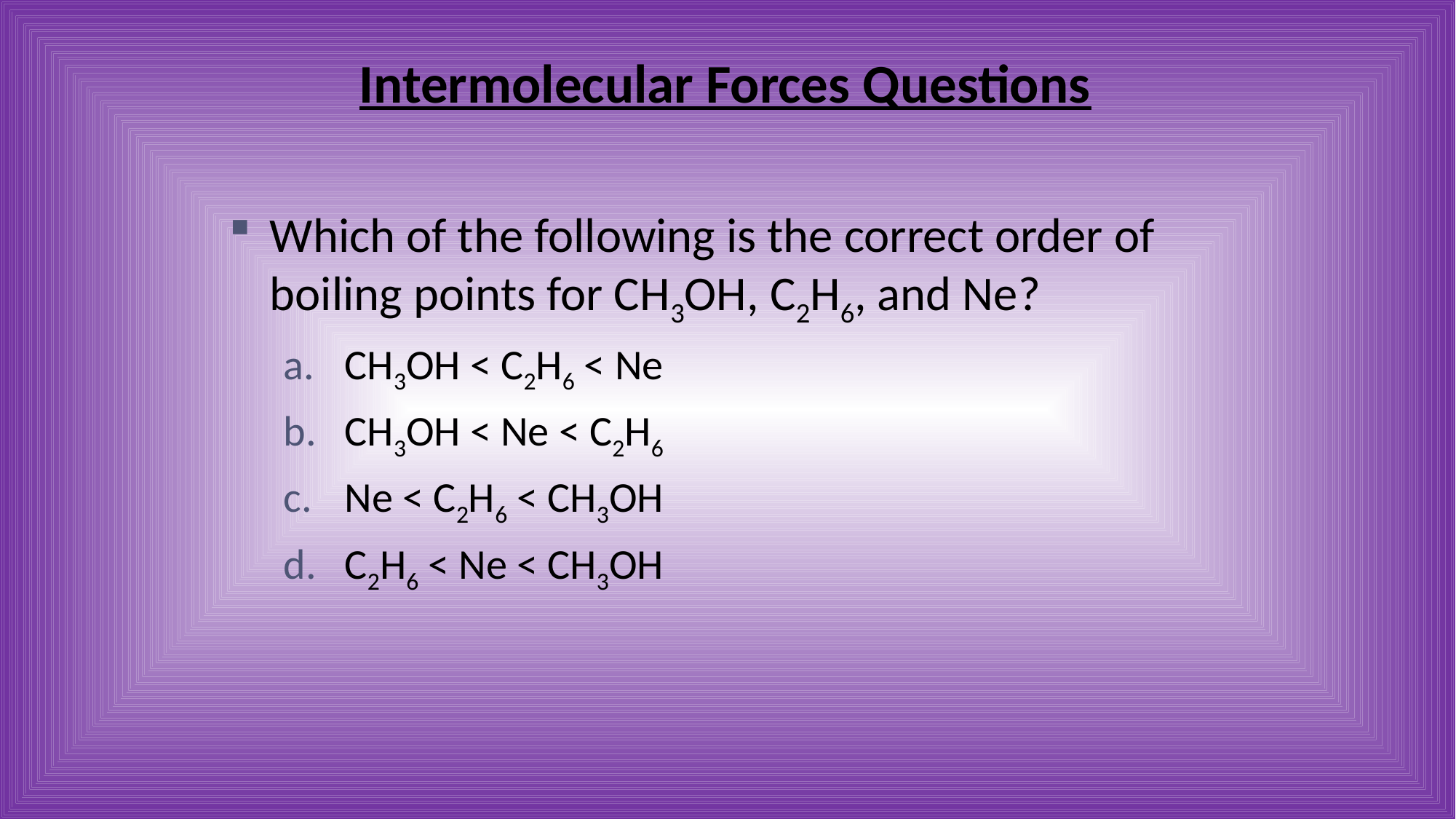

Intermolecular Forces Questions
Which of the following is the correct order of boiling points for CH3OH, C2H6, and Ne?
CH3OH < C2H6 < Ne
CH3OH < Ne < C2H6
Ne < C2H6 < CH3OH
C2H6 < Ne < CH3OH